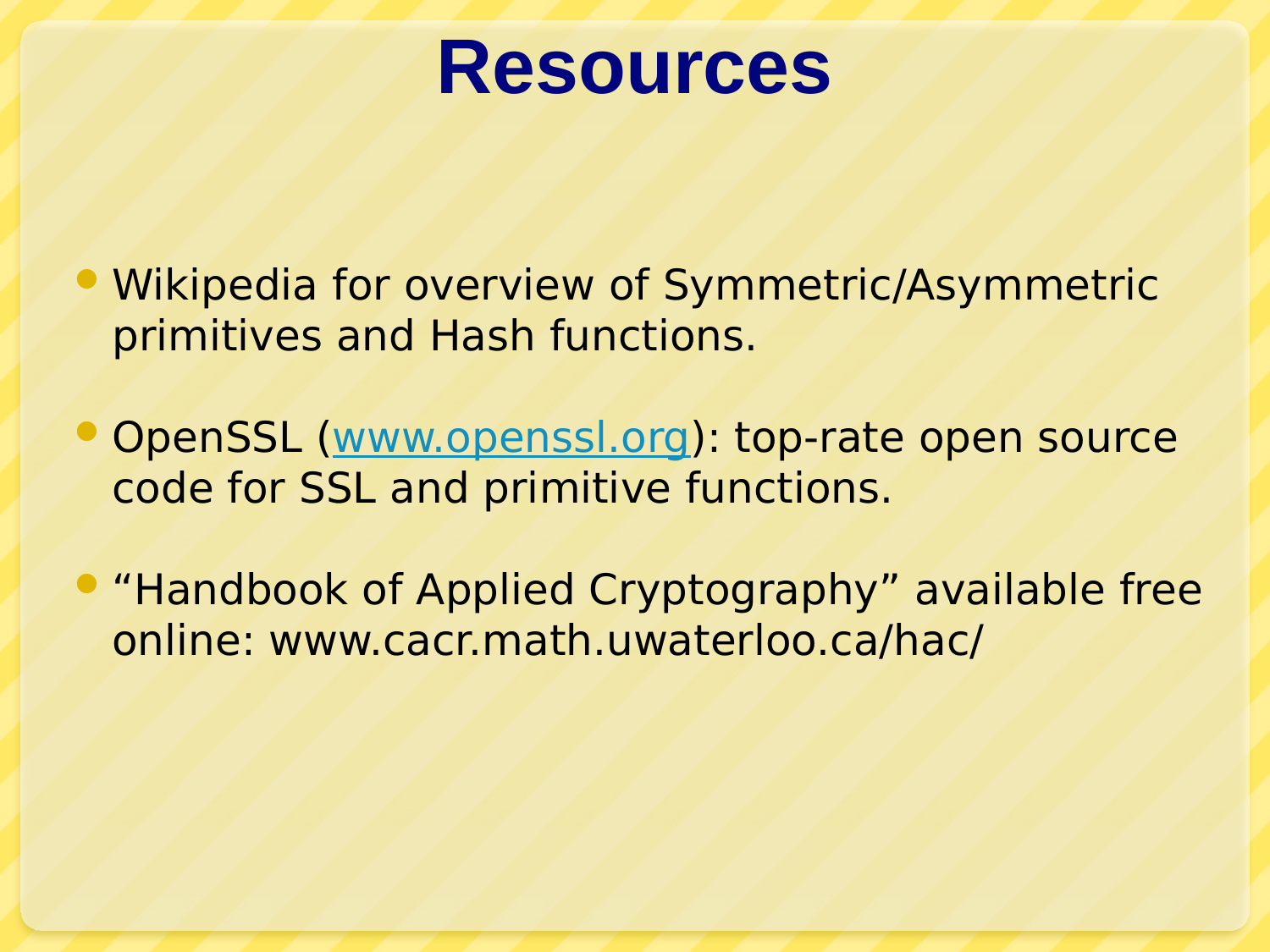

# Resources

Wikipedia for overview of Symmetric/Asymmetric primitives and Hash functions.

OpenSSL (www.openssl.org): top-rate open source code for SSL and primitive functions.

“Handbook of Applied Cryptography” available free online: www.cacr.math.uwaterloo.ca/hac/